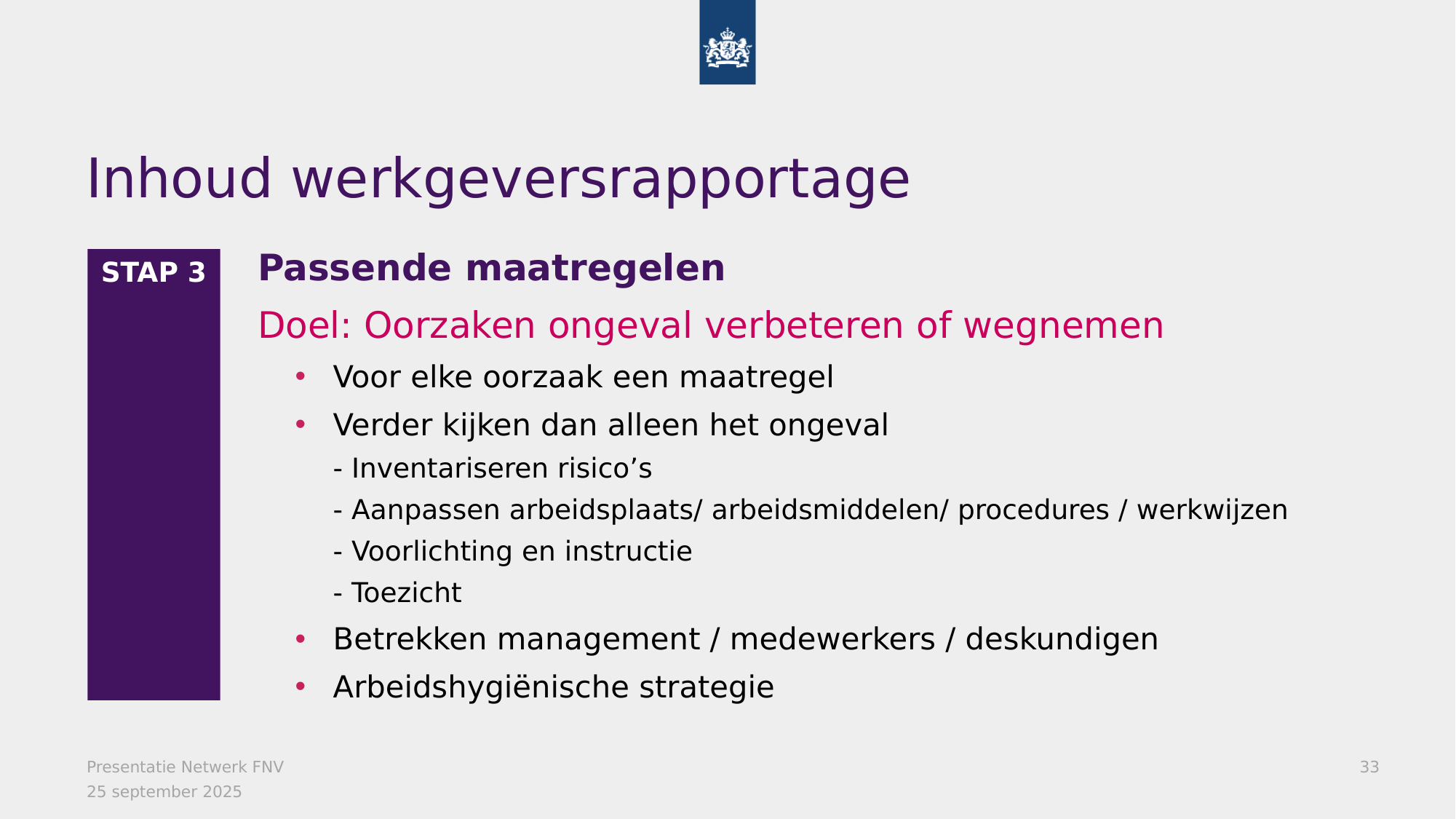

# Inhoud werkgeversrapportage
STAP 3
Passende maatregelen
Doel: Oorzaken ongeval verbeteren of wegnemen
Voor elke oorzaak een maatregel
Verder kijken dan alleen het ongeval
- Inventariseren risico’s
- Aanpassen arbeidsplaats/ arbeidsmiddelen/ procedures / werkwijzen
- Voorlichting en instructie
- Toezicht
Betrekken management / medewerkers / deskundigen
Arbeidshygiënische strategie
Presentatie Netwerk FNV
33
25 september 2025